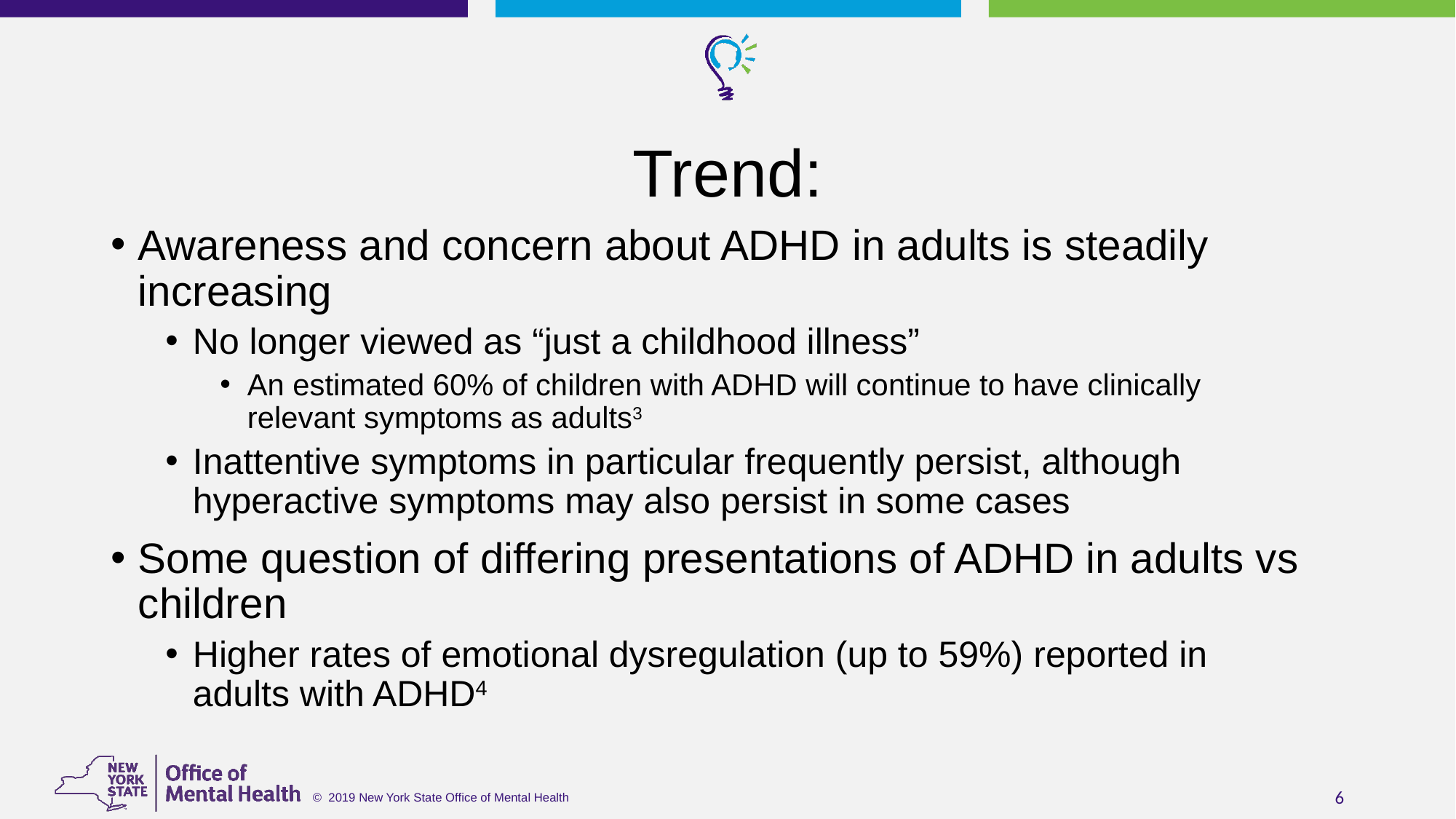

# Trend:
Awareness and concern about ADHD in adults is steadily increasing
No longer viewed as “just a childhood illness”
An estimated 60% of children with ADHD will continue to have clinically relevant symptoms as adults3
Inattentive symptoms in particular frequently persist, although hyperactive symptoms may also persist in some cases
Some question of differing presentations of ADHD in adults vs children
Higher rates of emotional dysregulation (up to 59%) reported in adults with ADHD4